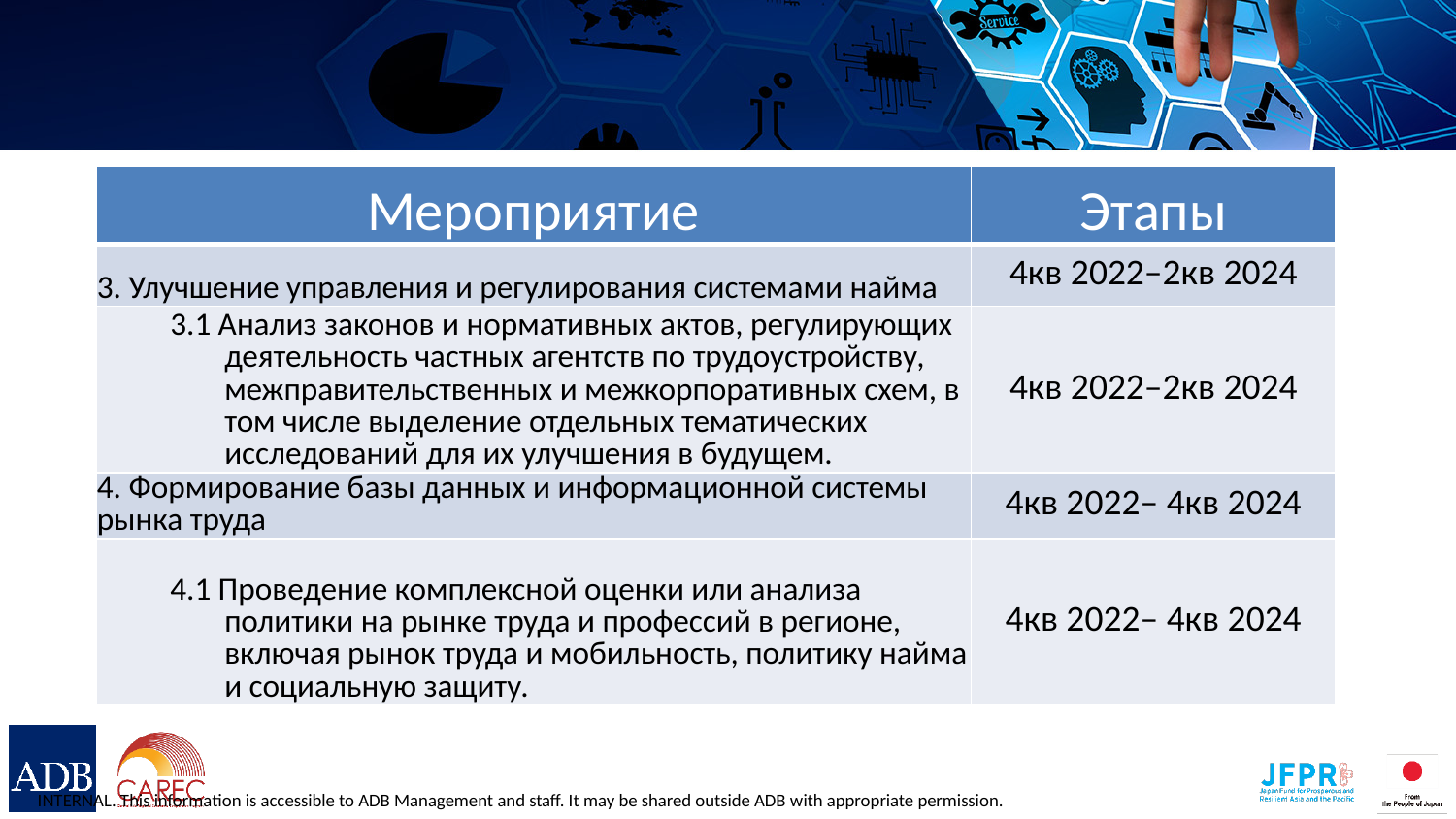

#
| Мероприятие | Этапы |
| --- | --- |
| 3. Улучшение управления и регулирования системами найма | 4кв 2022–2кв 2024 |
| 3.1 Анализ законов и нормативных актов, регулирующих деятельность частных агентств по трудоустройству, межправительственных и межкорпоративных схем, в том числе выделение отдельных тематических исследований для их улучшения в будущем. | 4кв 2022–2кв 2024 |
| 4. Формирование базы данных и информационной системы рынка труда | 4кв 2022– 4кв 2024 |
| 4.1 Проведение комплексной оценки или анализа политики на рынке труда и профессий в регионе, включая рынок труда и мобильность, политику найма и социальную защиту. | 4кв 2022– 4кв 2024 |